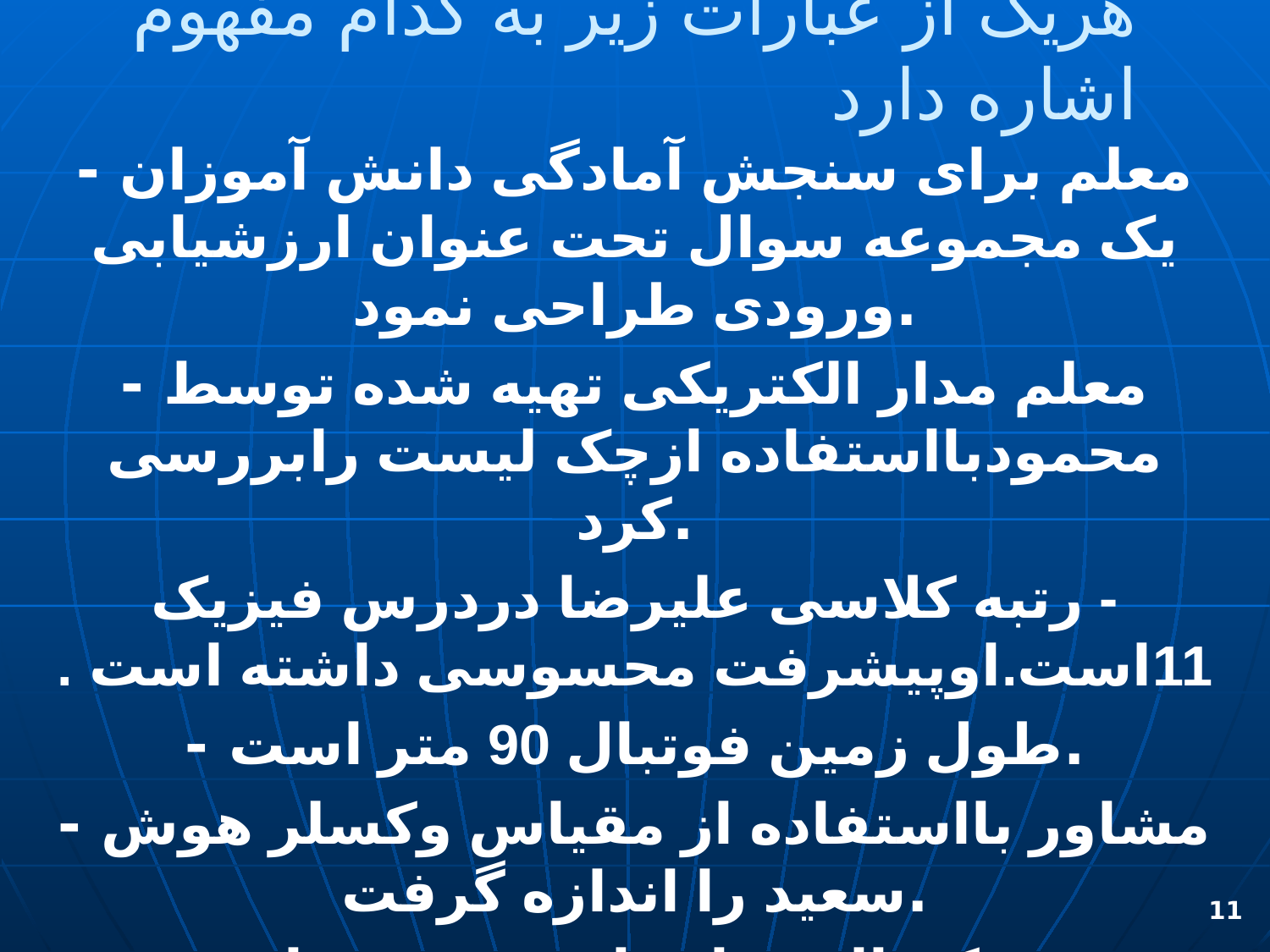

هریک از عبارات زیر به کدام مفهوم اشاره دارد
- معلم برای سنجش آمادگی دانش آموزان یک مجموعه سوال تحت عنوان ارزشیابی ورودی طراحی نمود.
- معلم مدار الکتریکی تهیه شده توسط محمودبااستفاده ازچک لیست رابررسی کرد.
- رتبه کلاسی علیرضا دردرس فیزیک 11است.اوپیشرفت محسوسی داشته است .
- طول زمین فوتبال 90 متر است.
- مشاور بااستفاده از مقیاس وکسلر هوش سعید را اندازه گرفت.
- مدیرمرکزبااستفاده ازفهرست وارسی آزمون معلم ساخته را مورد بررسی قرارداد ومشخص شد فاقد شاخص های طراحی سوال است.
11